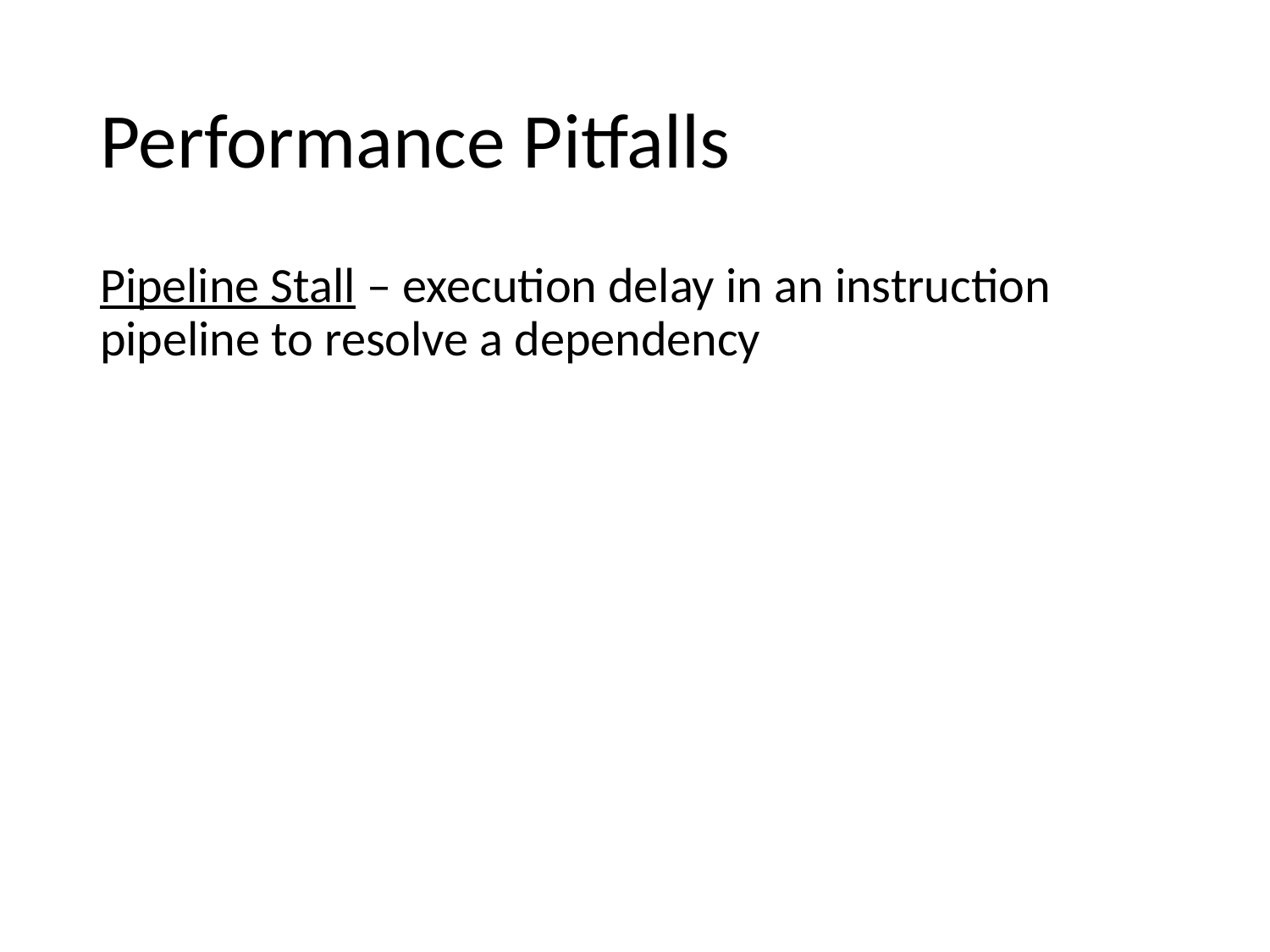

# Performance Pitfalls
Pipeline Stall – execution delay in an instruction pipeline to resolve a dependency